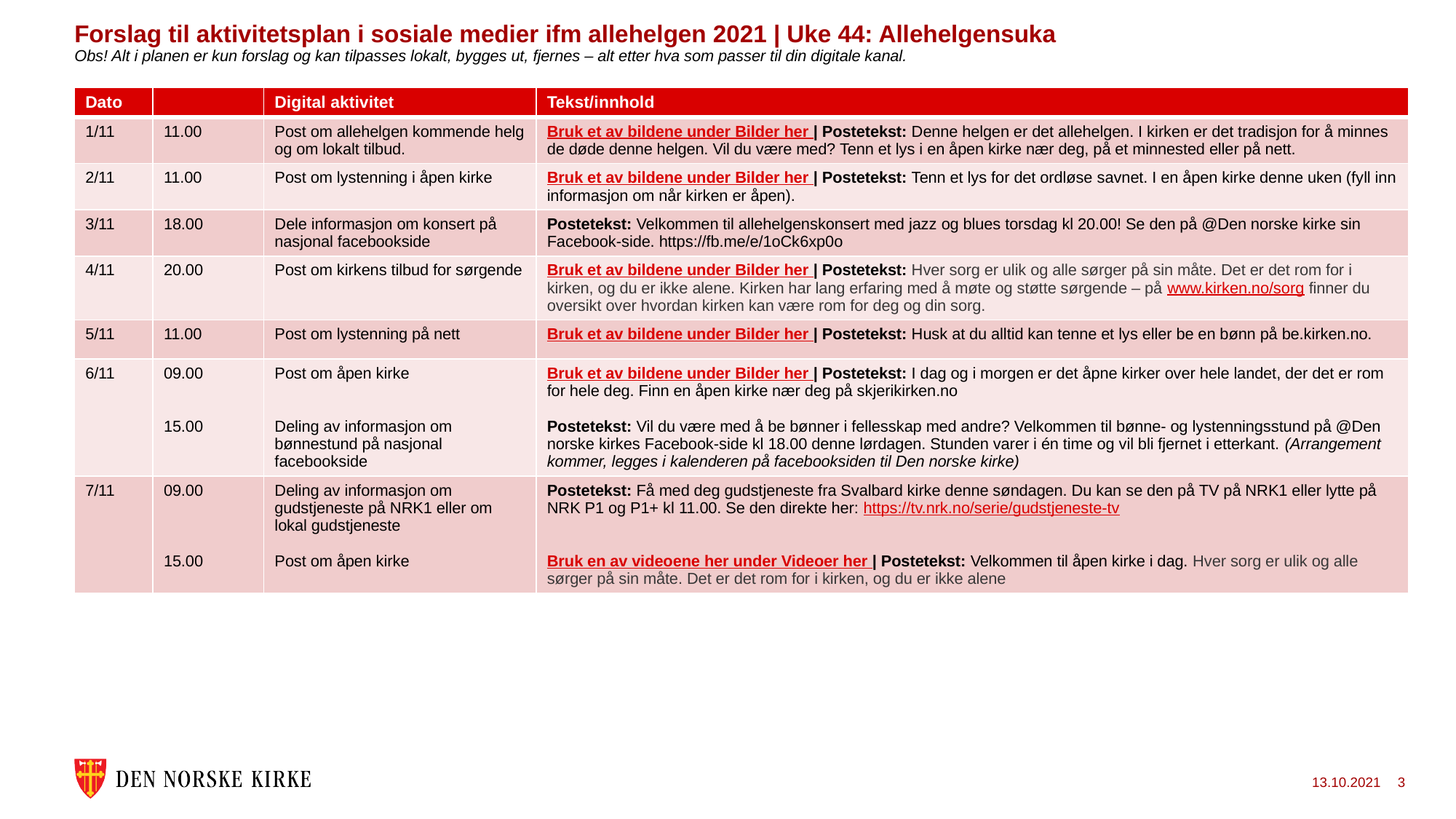

# Forslag til aktivitetsplan i sosiale medier ifm allehelgen 2021 | Uke 44: Allehelgensuka Obs! Alt i planen er kun forslag og kan tilpasses lokalt, bygges ut, fjernes – alt etter hva som passer til din digitale kanal.
| Dato |  | Digital aktivitet | Tekst/innhold |
| --- | --- | --- | --- |
| 1/11 | 11.00 | Post om allehelgen kommende helg og om lokalt tilbud. | Bruk et av bildene under Bilder her | Postetekst: Denne helgen er det allehelgen. I kirken er det tradisjon for å minnes de døde denne helgen. Vil du være med? Tenn et lys i en åpen kirke nær deg, på et minnested eller på nett. |
| 2/11 | 11.00 | Post om lystenning i åpen kirke | Bruk et av bildene under Bilder her | Postetekst: Tenn et lys for det ordløse savnet. I en åpen kirke denne uken (fyll inn informasjon om når kirken er åpen). |
| 3/11 | 18.00 | Dele informasjon om konsert på nasjonal facebookside | Postetekst: Velkommen til allehelgenskonsert med jazz og blues torsdag kl 20.00! Se den på @Den norske kirke sin Facebook-side. https://fb.me/e/1oCk6xp0o |
| 4/11 | 20.00 | Post om kirkens tilbud for sørgende | Bruk et av bildene under Bilder her | Postetekst: Hver sorg er ulik og alle sørger på sin måte. Det er det rom for i kirken, og du er ikke alene. Kirken har lang erfaring med å møte og støtte sørgende – på www.kirken.no/sorg finner du oversikt over hvordan kirken kan være rom for deg og din sorg. |
| 5/11 | 11.00 | Post om lystenning på nett | Bruk et av bildene under Bilder her | Postetekst: Husk at du alltid kan tenne et lys eller be en bønn på be.kirken.no. |
| 6/11 | 09.00 15.00 | Post om åpen kirke Deling av informasjon om bønnestund på nasjonal facebookside | Bruk et av bildene under Bilder her | Postetekst: I dag og i morgen er det åpne kirker over hele landet, der det er rom for hele deg. Finn en åpen kirke nær deg på skjerikirken.no Postetekst: Vil du være med å be bønner i fellesskap med andre? Velkommen til bønne- og lystenningsstund på @Den norske kirkes Facebook-side kl 18.00 denne lørdagen. Stunden varer i én time og vil bli fjernet i etterkant. (Arrangement kommer, legges i kalenderen på facebooksiden til Den norske kirke) |
| 7/11 | 09.00 15.00 | Deling av informasjon om gudstjeneste på NRK1 eller om lokal gudstjeneste Post om åpen kirke | Postetekst: Få med deg gudstjeneste fra Svalbard kirke denne søndagen. Du kan se den på TV på NRK1 eller lytte på NRK P1 og P1+ kl 11.00. Se den direkte her: https://tv.nrk.no/serie/gudstjeneste-tv Bruk en av videoene her under Videoer her | Postetekst: Velkommen til åpen kirke i dag. Hver sorg er ulik og alle sørger på sin måte. Det er det rom for i kirken, og du er ikke alene |
13.10.2021
3